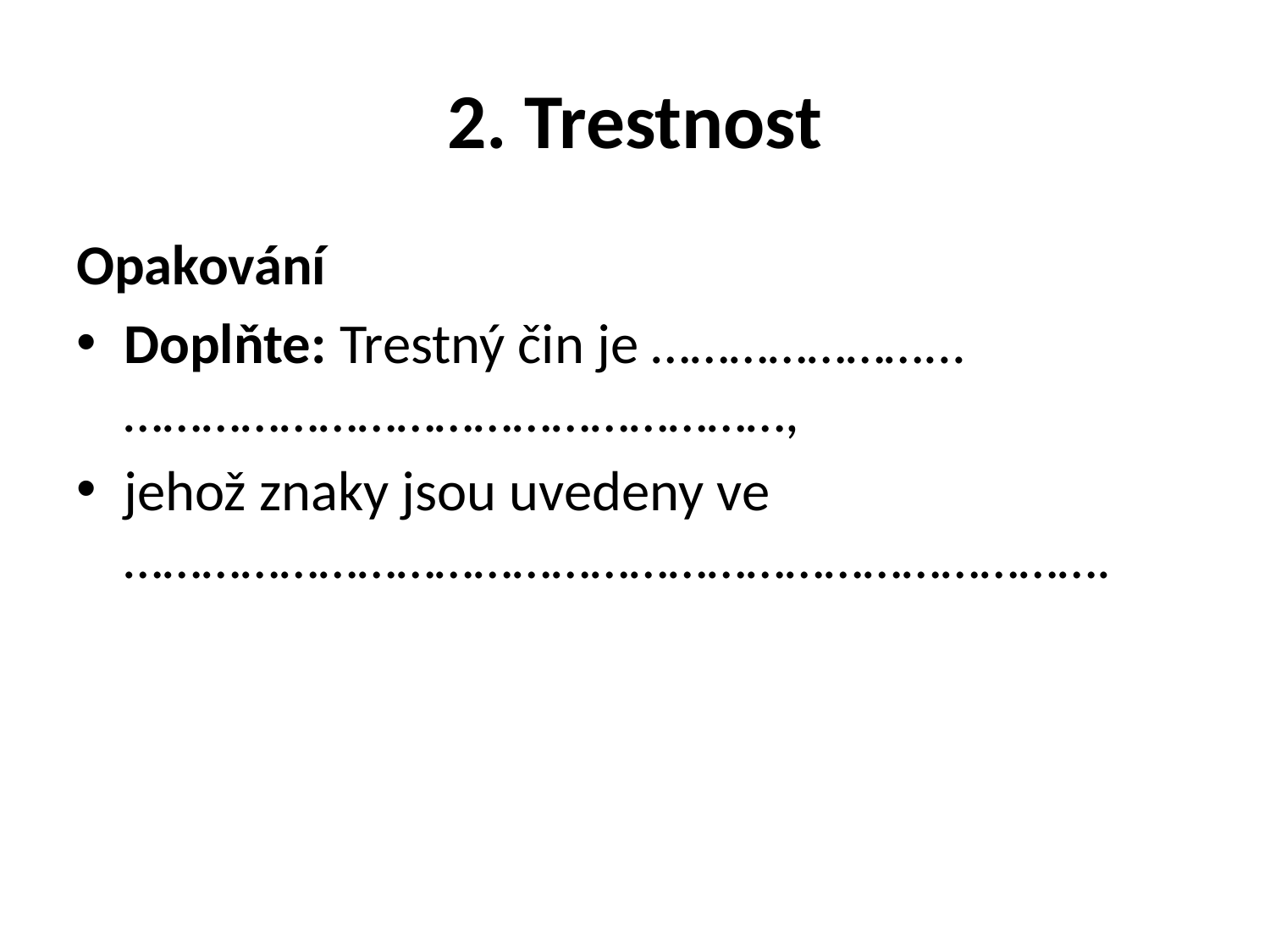

# 2. Trestnost
Opakování
Doplňte: Trestný čin je …………………...……………………………………………,
jehož znaky jsou uvedeny ve ………………………………………………………………….